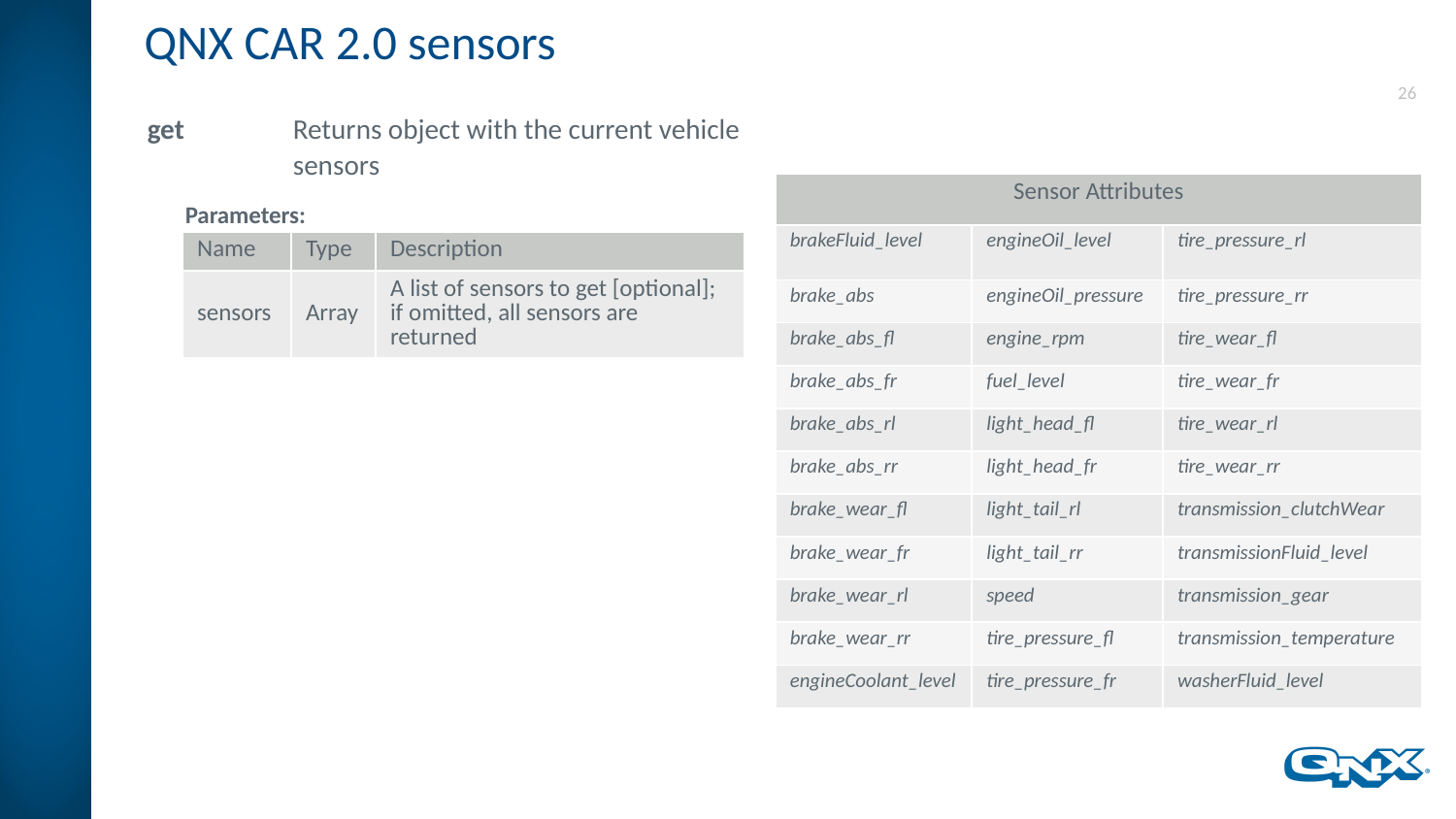

# QNX CAR 2.0 sensors

get	Returns object with the current vehicle
	sensors
      Parameters:

| Sensor Attributes |  |  |
| --- | --- | --- |
| brakeFluid\_level | engineOil\_level | tire\_pressure\_rl |
| brake\_abs | engineOil\_pressure | tire\_pressure\_rr |
| brake\_abs\_fl | engine\_rpm | tire\_wear\_fl |
| brake\_abs\_fr | fuel\_level | tire\_wear\_fr |
| brake\_abs\_rl | light\_head\_fl | tire\_wear\_rl |
| brake\_abs\_rr | light\_head\_fr | tire\_wear\_rr |
| brake\_wear\_fl | light\_tail\_rl | transmission\_clutchWear |
| brake\_wear\_fr | light\_tail\_rr | transmissionFluid\_level |
| brake\_wear\_rl | speed | transmission\_gear |
| brake\_wear\_rr | tire\_pressure\_fl | transmission\_temperature |
| engineCoolant\_level | tire\_pressure\_fr | washerFluid\_level |
| Name | Type | Description |
| --- | --- | --- |
| sensors | Array | A list of sensors to get [optional]; if omitted, all sensors are returned |